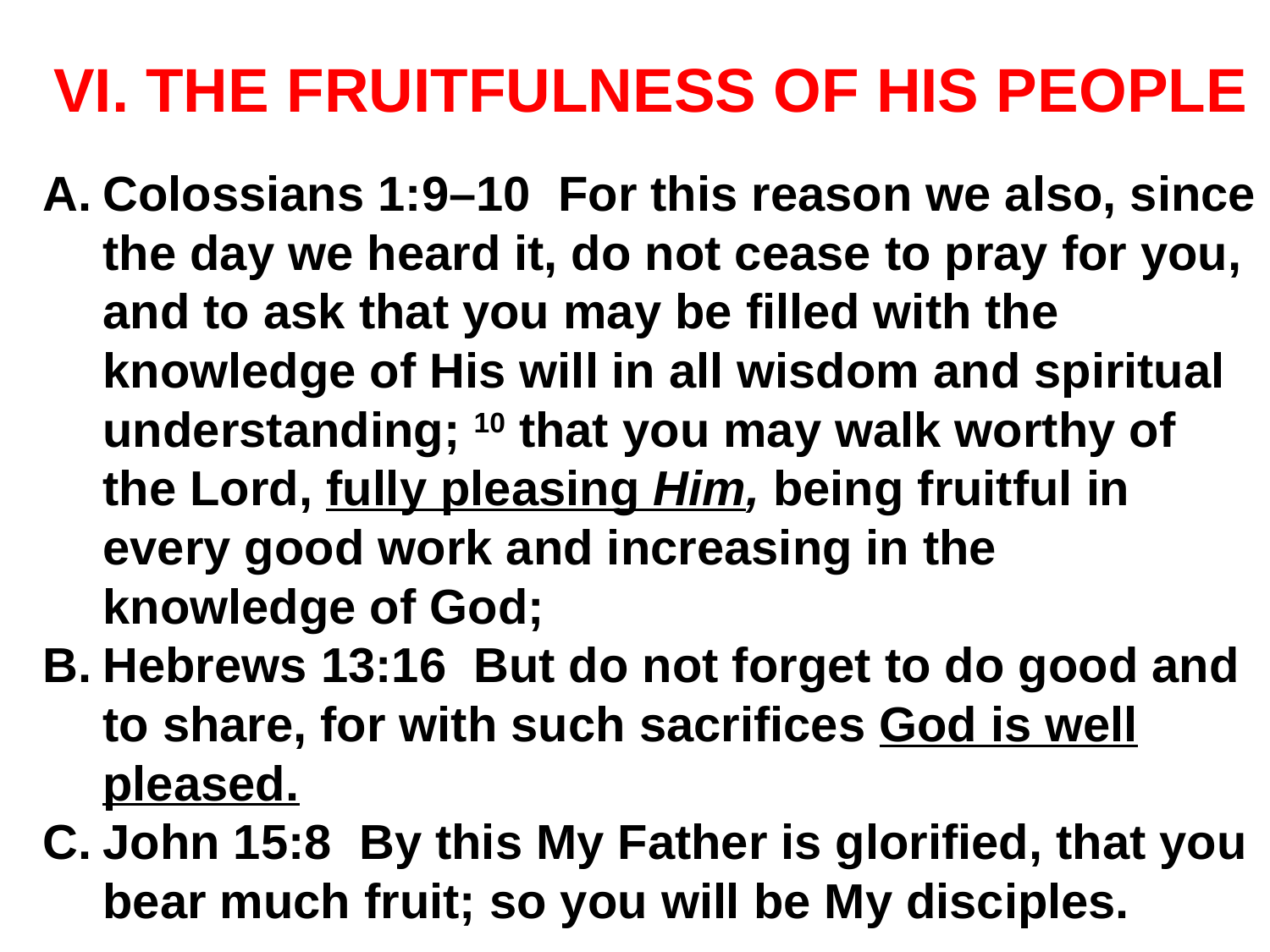

# VI. THE FRUITFULNESS OF HIS PEOPLE
Colossians 1:9–10  For this reason we also, since the day we heard it, do not cease to pray for you, and to ask that you may be filled with the knowledge of His will in all wisdom and spiritual understanding; 10 that you may walk worthy of the Lord, fully pleasing Him, being fruitful in every good work and increasing in the knowledge of God;
Hebrews 13:16  But do not forget to do good and to share, for with such sacrifices God is well pleased.
John 15:8  By this My Father is glorified, that you bear much fruit; so you will be My disciples.